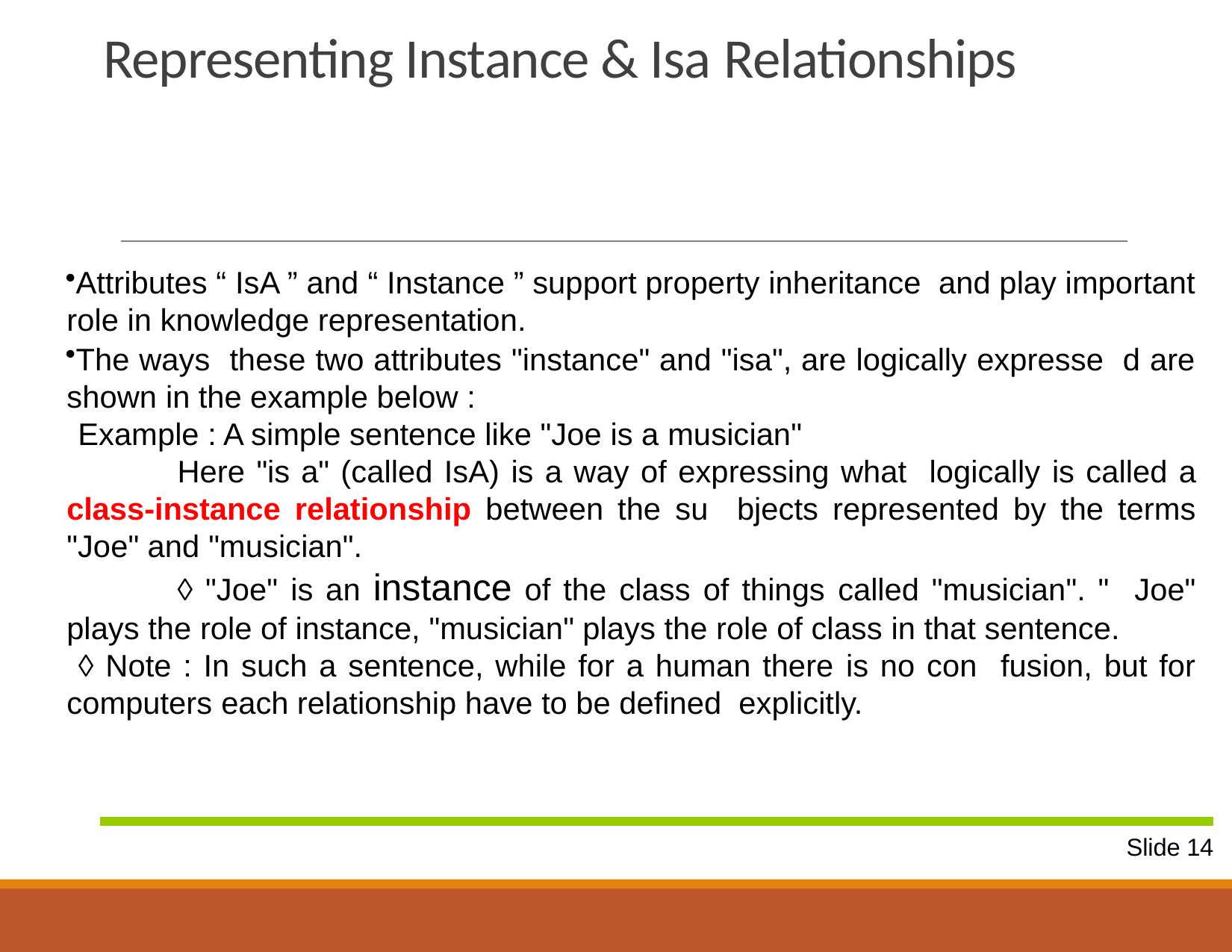

# Representing Instance & Isa Relationships
Attributes “ IsA ” and “ Instance ” support property inheritance  and play important role in knowledge representation.
The ways  these two attributes "instance" and "isa", are logically expresse  d are shown in the example below :
Example : A simple sentence like "Joe is a musician"
Here "is a" (called IsA) is a way of expressing what  logically is called a class-instance relationship between the su  bjects represented by the terms "Joe" and "musician".
◊ "Joe" is an instance of the class of things called "musician". "  Joe" plays the role of instance, "musician" plays the role of class in that sentence.
◊ Note : In such a sentence, while for a human there is no con  fusion, but for computers each relationship have to be defined  explicitly.
|  |  | Slide 14 |
| --- | --- | --- |
|  |  |  |